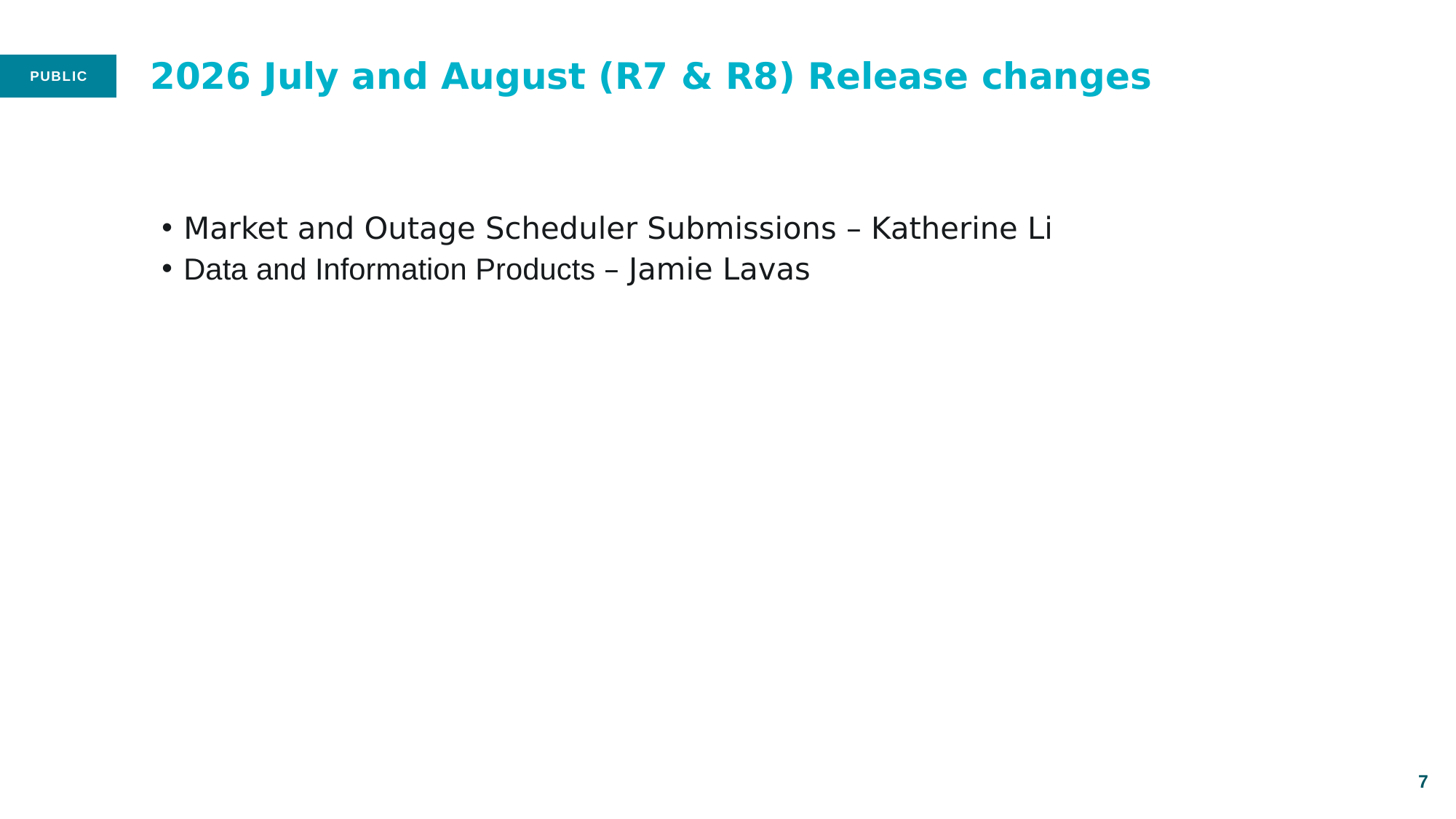

# 2026 July and August (R7 & R8) Release changes

Market and Outage Scheduler Submissions – Katherine Li
Data and Information Products – Jamie Lavas

7